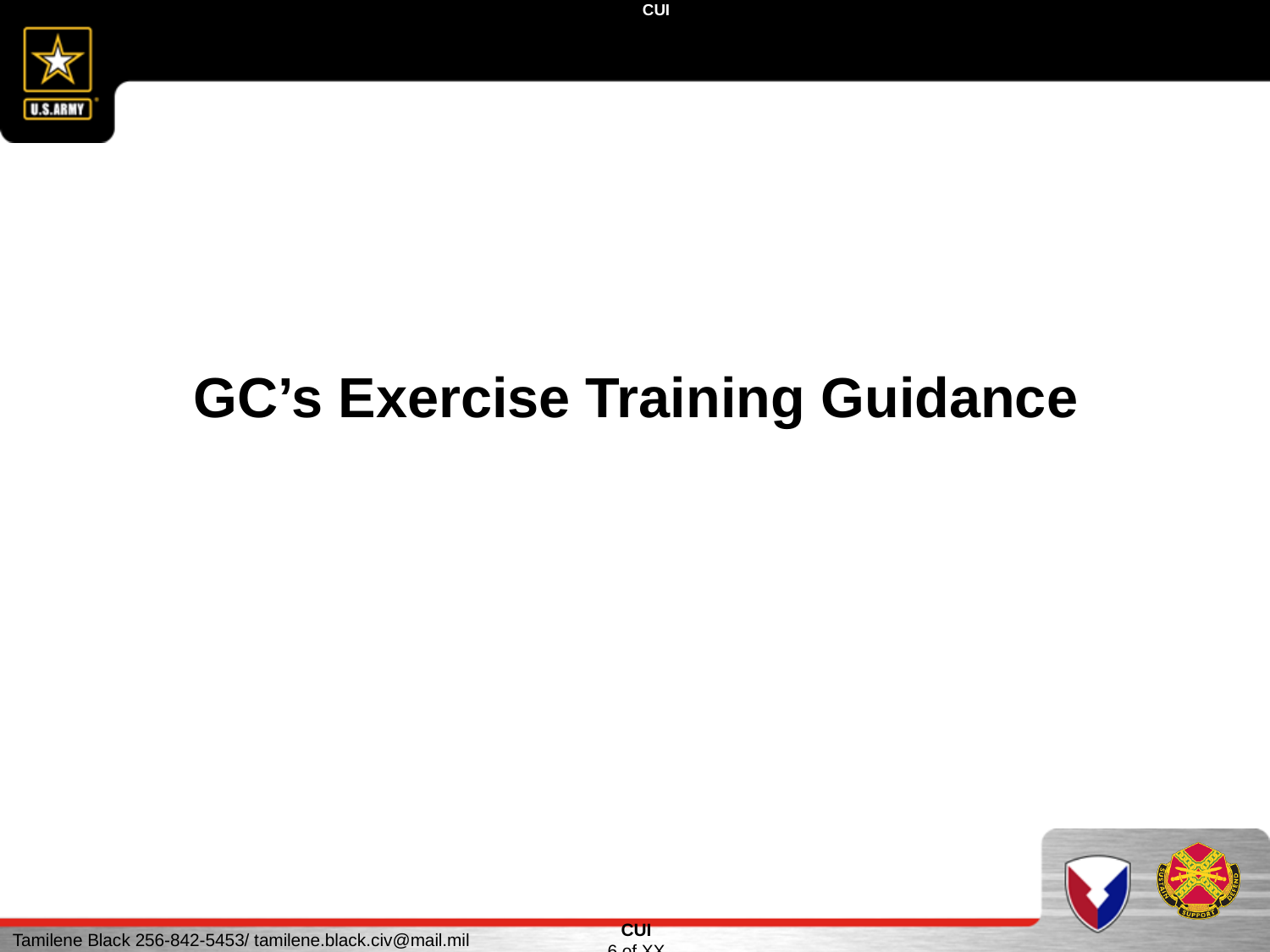

GC’s Exercise Training Guidance

CUI
6 of XX